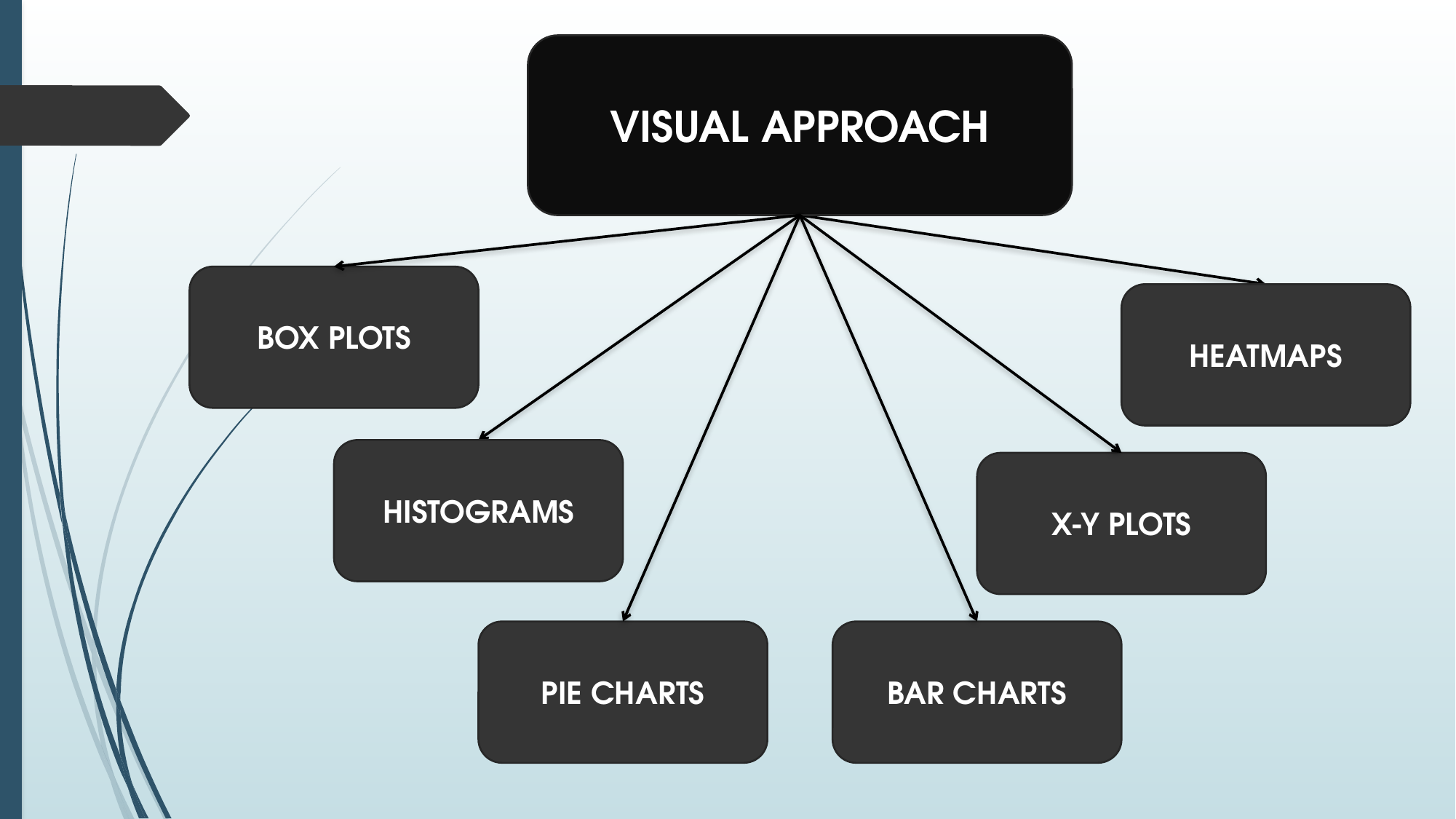

VISUAL APPROACH
BOX PLOTS
HEATMAPS
HISTOGRAMS
X-Y PLOTS
PIE CHARTS
BAR CHARTS